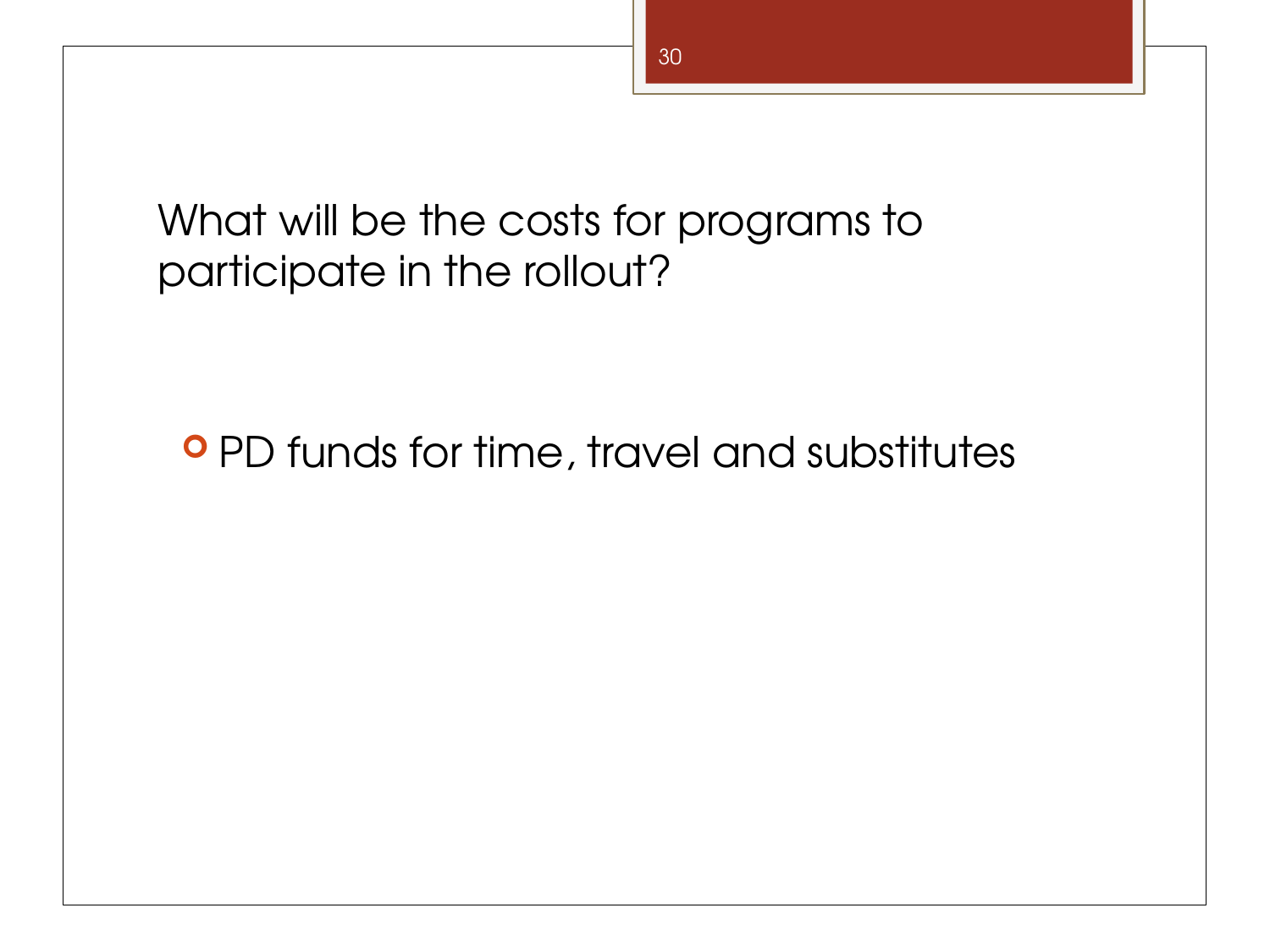

30
# What will be the costs for programs to participate in the rollout?

PD funds for time, travel and substitutes